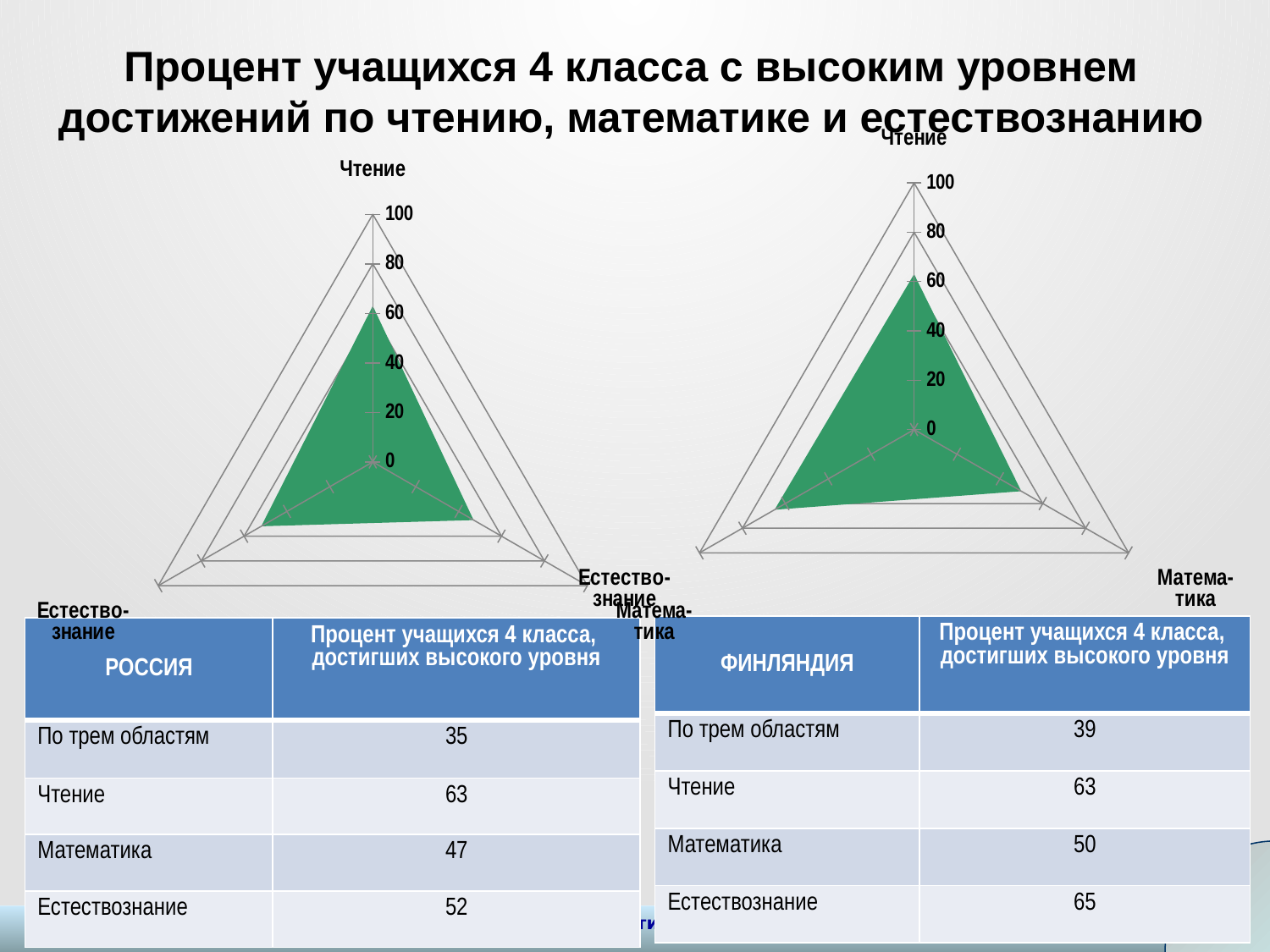

# Процент учащихся 4 класса с высоким уровнем достижений по чтению, математике и естествознанию

### Chart

| Category |  |  |
|---|---|---|
| Чтение | 63.0 | 39.0 |
| Матема-
тика | 50.0 | 39.0 |
| Естество-
знание | 65.0 | 39.0 |

### Chart

| Category |  |  |
|---|---|---|
| Чтение | 63.0 | 35.0 |
| Матема-
тика | 47.0 | 35.0 |
| Естество-
знание | 52.0 | 35.0 |
| ФИНЛЯНДИЯ | Процент учащихся 4 класса, достигших высокого уровня |
| --- | --- |
| По трем областям | 39 |
| Чтение | 63 |
| Математика | 50 |
| Естествознание | 65 |
| РОССИЯ | Процент учащихся 4 класса, достигших высокого уровня |
| --- | --- |
| По трем областям | 35 |
| Чтение | 63 |
| Математика | 47 |
| Естествознание | 52 |